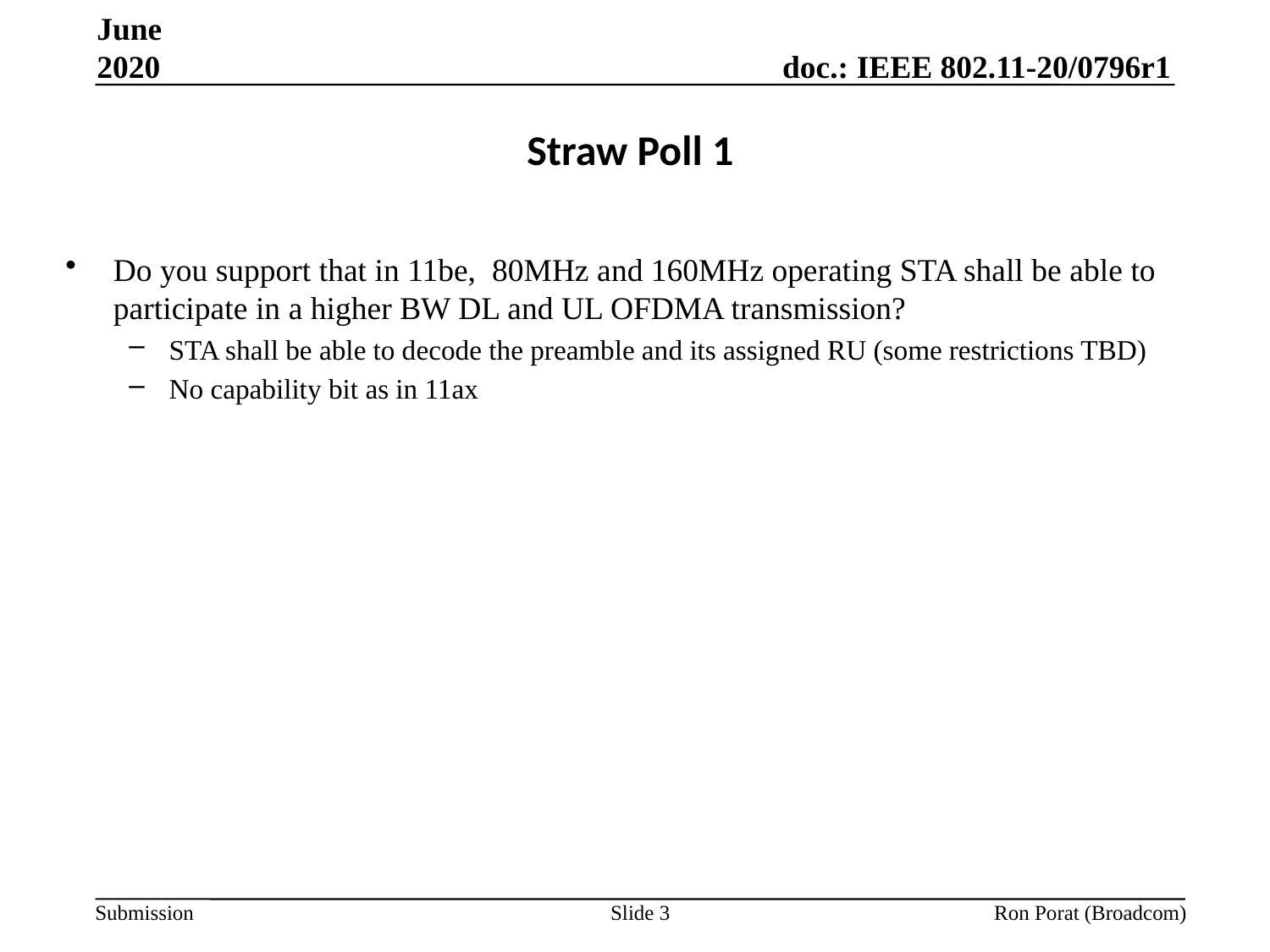

June 2020
# Straw Poll 1
Do you support that in 11be,  80MHz and 160MHz operating STA shall be able to participate in a higher BW DL and UL OFDMA transmission?
STA shall be able to decode the preamble and its assigned RU (some restrictions TBD)
No capability bit as in 11ax

Slide 3
Ron Porat (Broadcom)